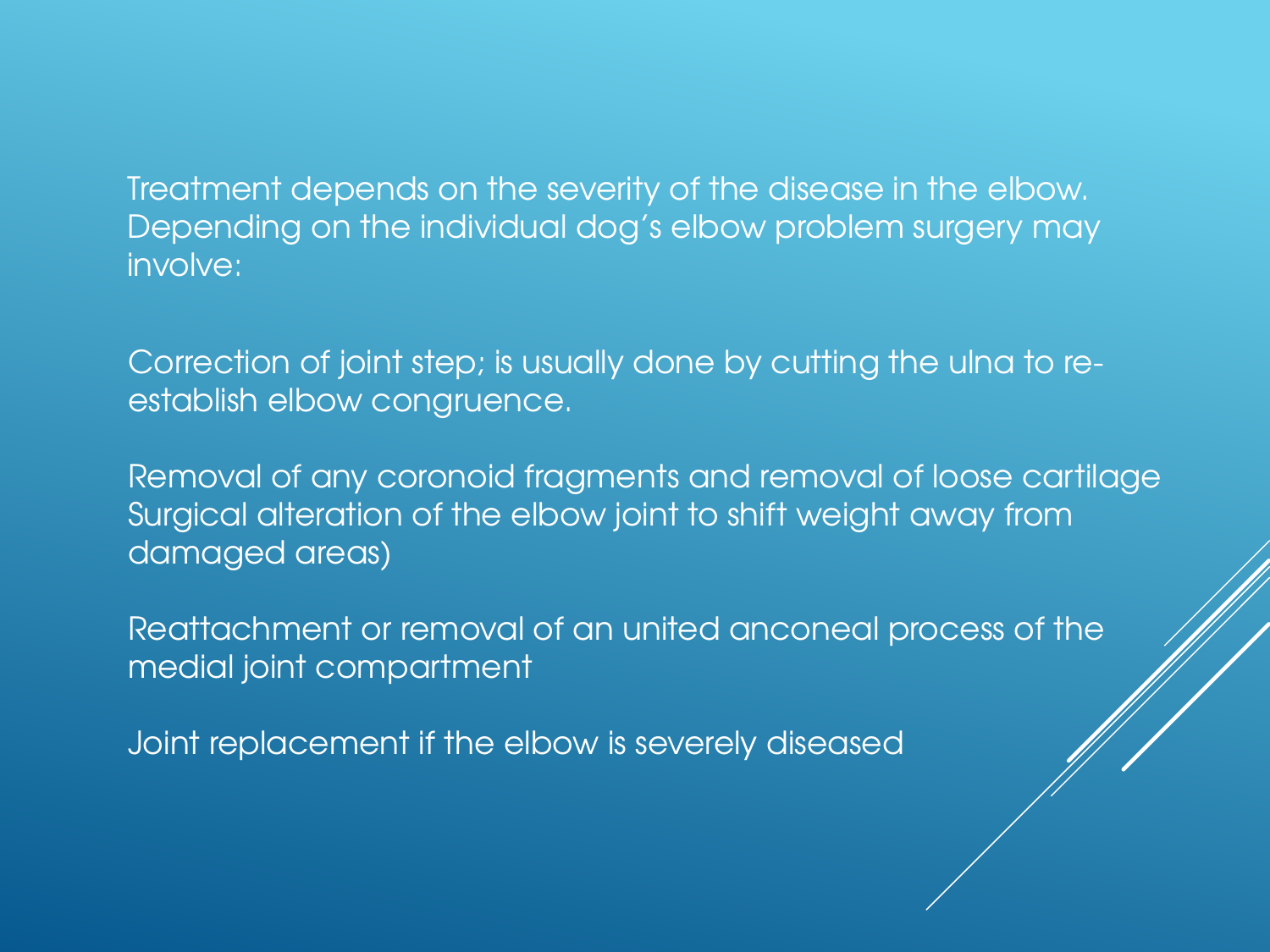

Treatment depends on the severity of the disease in the elbow. Depending on the individual dog’s elbow problem surgery may involve:
Correction of joint step; is usually done by cutting the ulna to re-establish elbow congruence.

Removal of any coronoid fragments and removal of loose cartilage
Surgical alteration of the elbow joint to shift weight away from damaged areas)

Reattachment or removal of an united anconeal process of the medial joint compartment

Joint replacement if the elbow is severely diseased